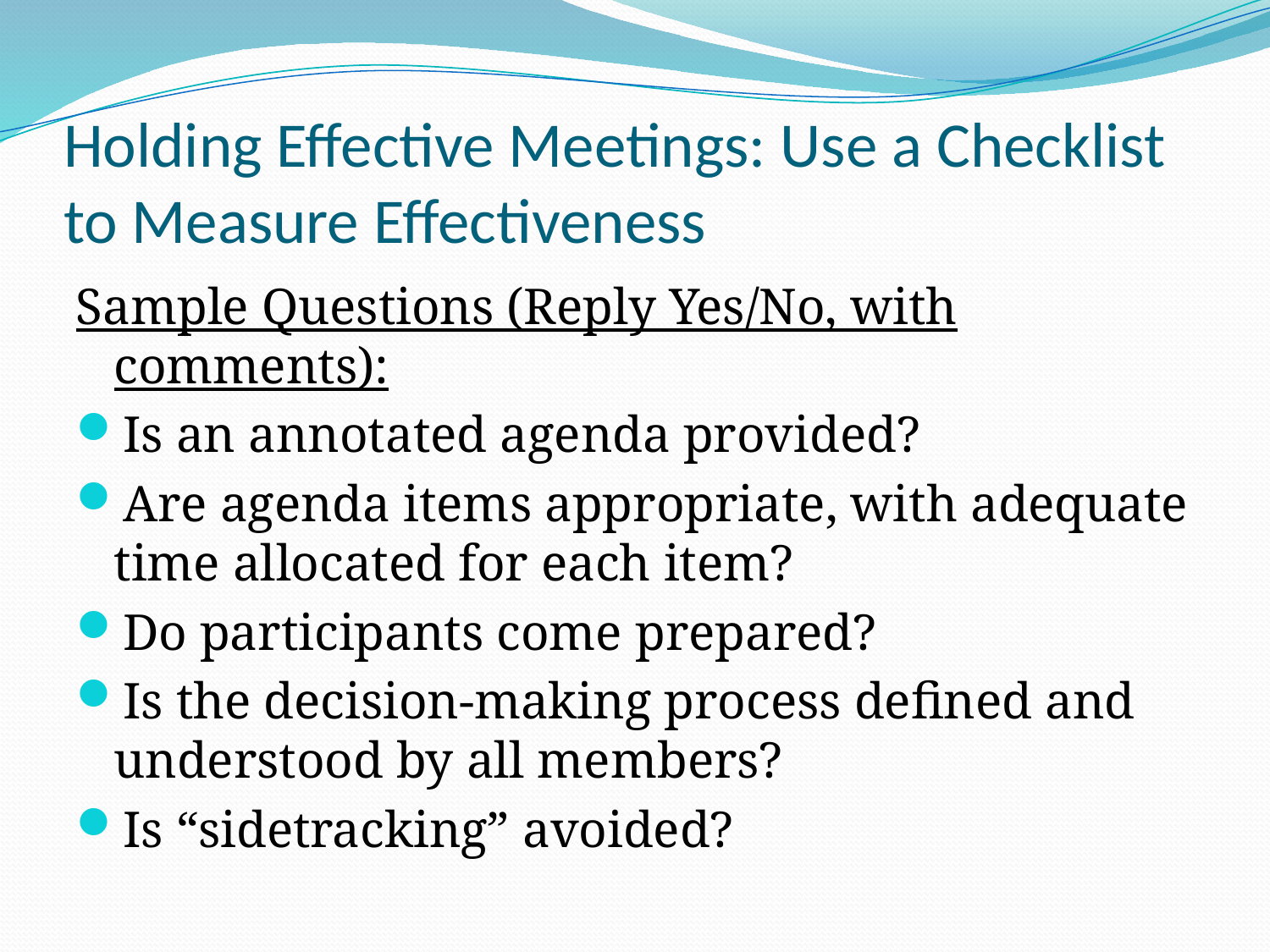

# Holding Effective Meetings: Use a Checklist to Measure Effectiveness
Sample Questions (Reply Yes/No, with comments):
Is an annotated agenda provided?
Are agenda items appropriate, with adequate time allocated for each item?
Do participants come prepared?
Is the decision-making process defined and understood by all members?
Is “sidetracking” avoided?